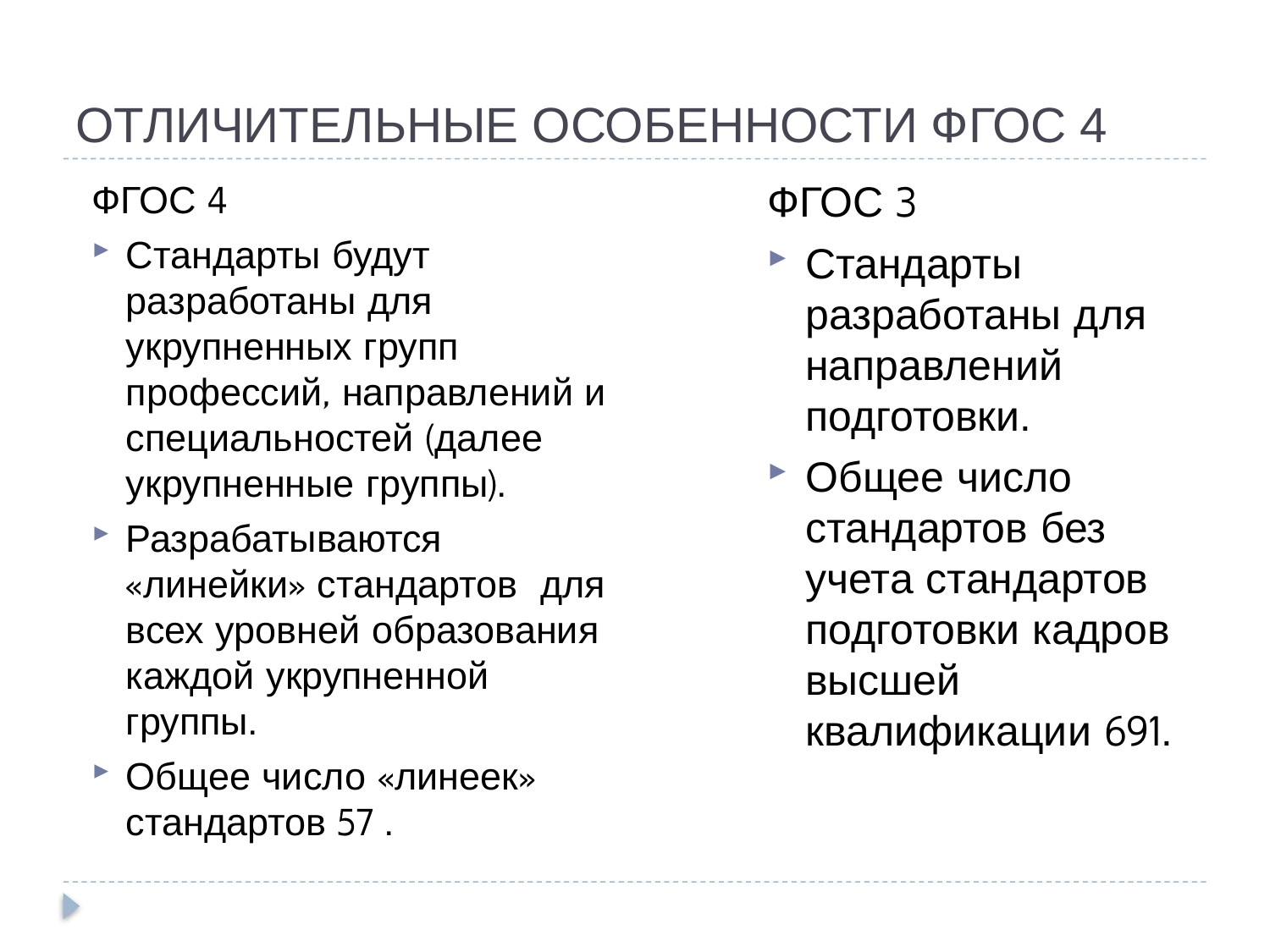

# Отличительные особенности ФГОС 4
ФГОС 3
Стандарты разработаны для направлений подготовки.
Общее число стандартов без учета стандартов подготовки кадров высшей квалификации 691.

ФГОС 4
Стандарты будут разработаны для укрупненных групп профессий, направлений и специальностей (далее укрупненные группы).
Разрабатываются  «линейки» стандартов  для всех уровней образования каждой укрупненной группы.
Общее число «линеек» стандартов 57 .